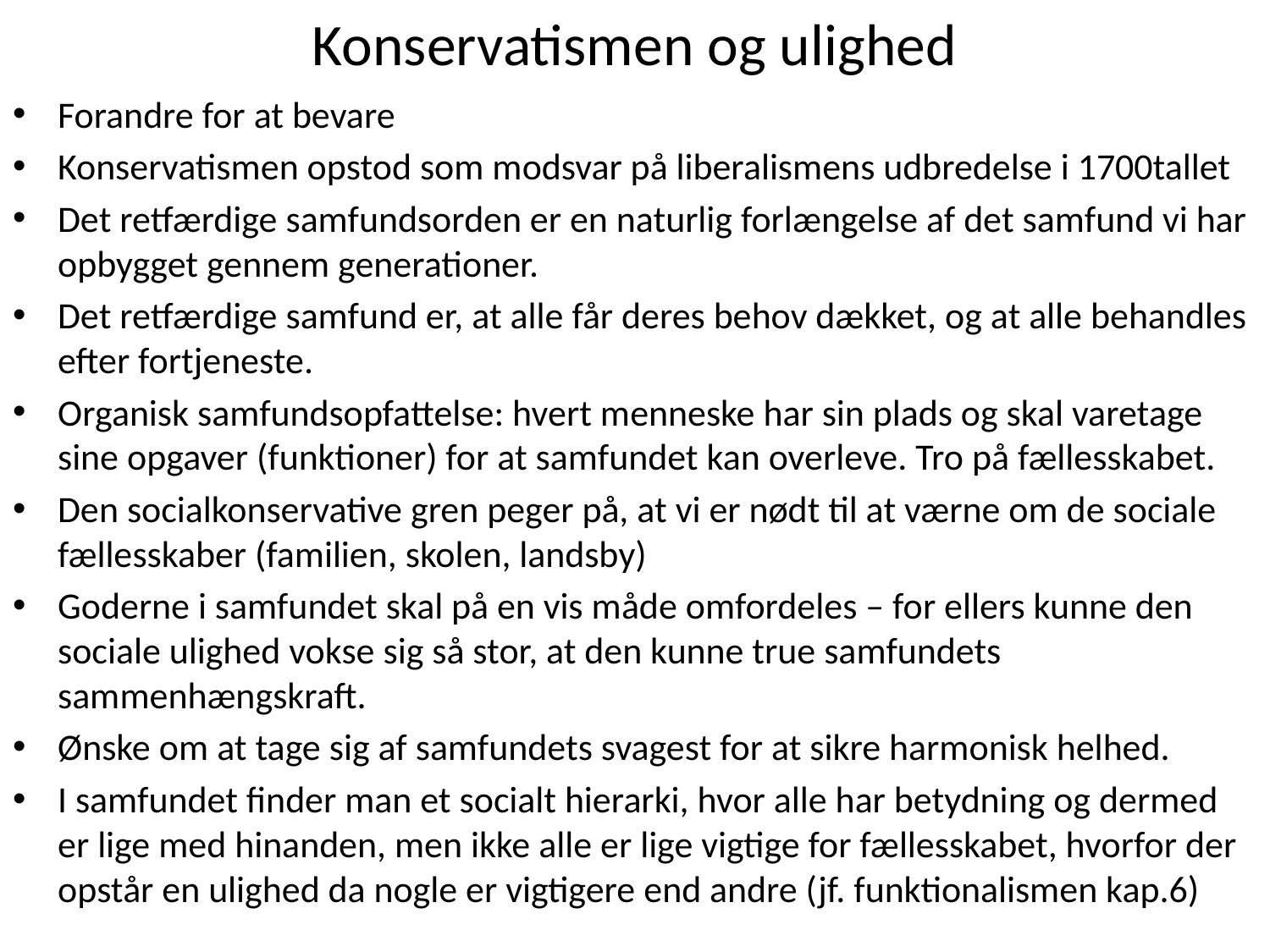

# Konservatismen og ulighed
Forandre for at bevare
Konservatismen opstod som modsvar på liberalismens udbredelse i 1700tallet
Det retfærdige samfundsorden er en naturlig forlængelse af det samfund vi har opbygget gennem generationer.
Det retfærdige samfund er, at alle får deres behov dækket, og at alle behandles efter fortjeneste.
Organisk samfundsopfattelse: hvert menneske har sin plads og skal varetage sine opgaver (funktioner) for at samfundet kan overleve. Tro på fællesskabet.
Den socialkonservative gren peger på, at vi er nødt til at værne om de sociale fællesskaber (familien, skolen, landsby)
Goderne i samfundet skal på en vis måde omfordeles – for ellers kunne den sociale ulighed vokse sig så stor, at den kunne true samfundets sammenhængskraft.
Ønske om at tage sig af samfundets svagest for at sikre harmonisk helhed.
I samfundet finder man et socialt hierarki, hvor alle har betydning og dermed er lige med hinanden, men ikke alle er lige vigtige for fællesskabet, hvorfor der opstår en ulighed da nogle er vigtigere end andre (jf. funktionalismen kap.6)